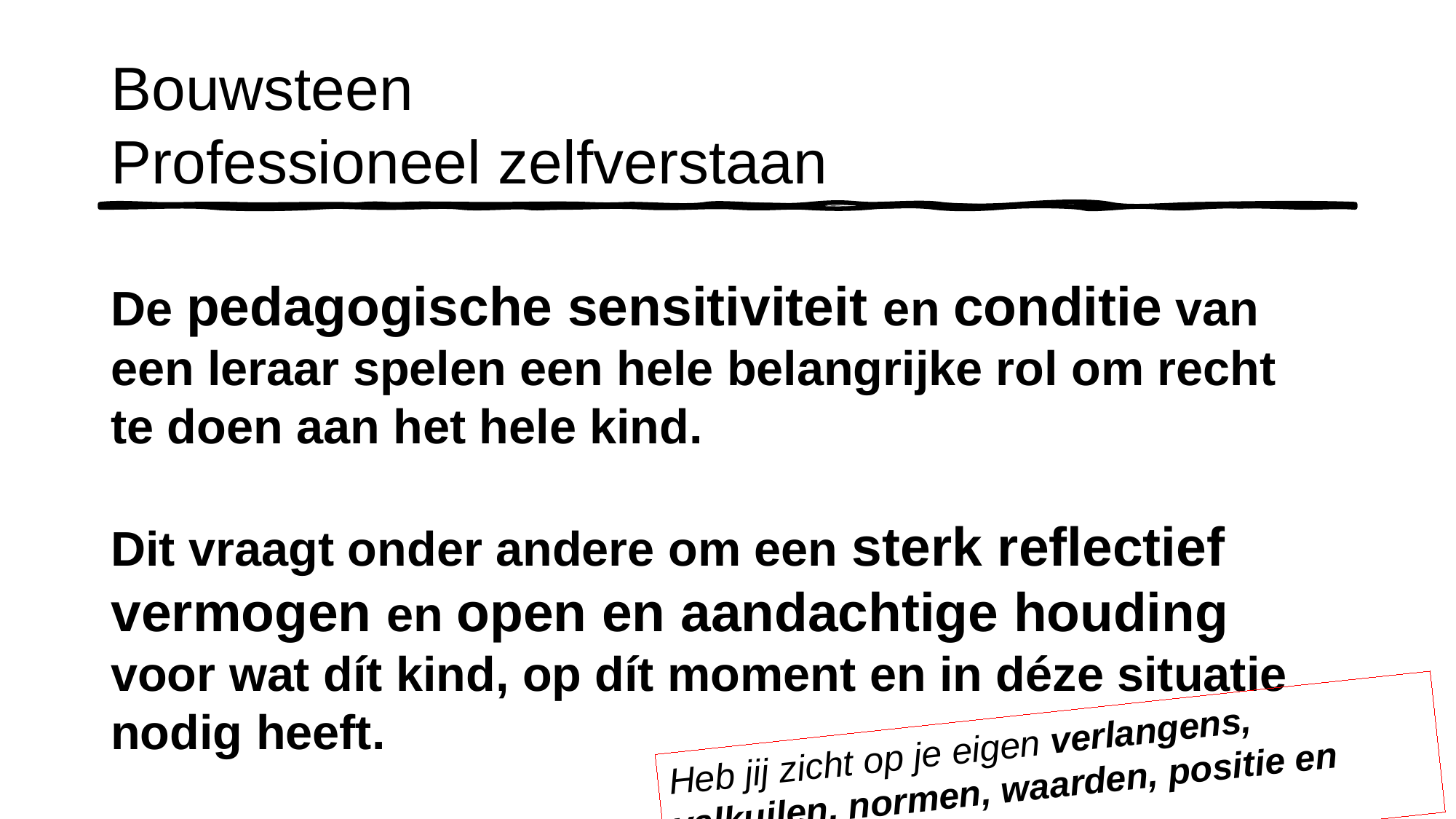

# Bouwsteen Professioneel zelfverstaan
De pedagogische sensitiviteit en conditie van een leraar spelen een hele belangrijke rol om recht te doen aan het hele kind.

Dit vraagt onder andere om een sterk reflectief vermogen en open en aandachtige houding voor wat dít kind, op dít moment en in déze situatie nodig heeft.

En ook, een omgeving waarin het okay is om fouten te maken en je kwetsbaar kunt zijn.
Heb jij zicht op je eigen verlangens, valkuilen, normen, waarden, positie en privileges?